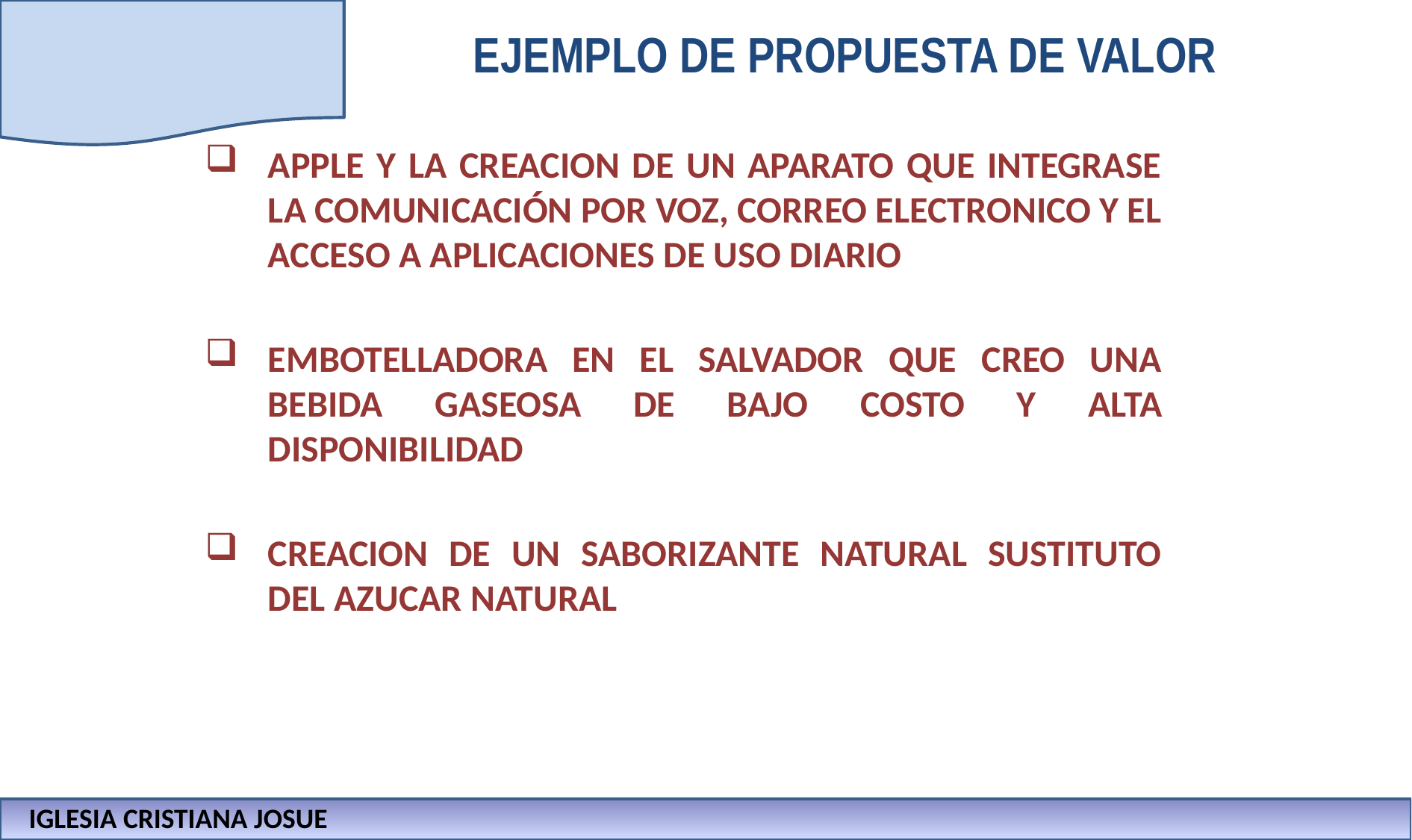

# EJEMPLO DE PROPUESTA DE VALOR
APPLE Y LA CREACION DE UN APARATO QUE INTEGRASE LA COMUNICACIÓN POR VOZ, CORREO ELECTRONICO Y EL ACCESO A APLICACIONES DE USO DIARIO

EMBOTELLADORA EN EL SALVADOR QUE CREO UNA BEBIDA GASEOSA DE BAJO COSTO Y ALTA DISPONIBILIDAD

CREACION DE UN SABORIZANTE NATURAL SUSTITUTO DEL AZUCAR NATURAL
IGLESIA CRISTIANA JOSUE